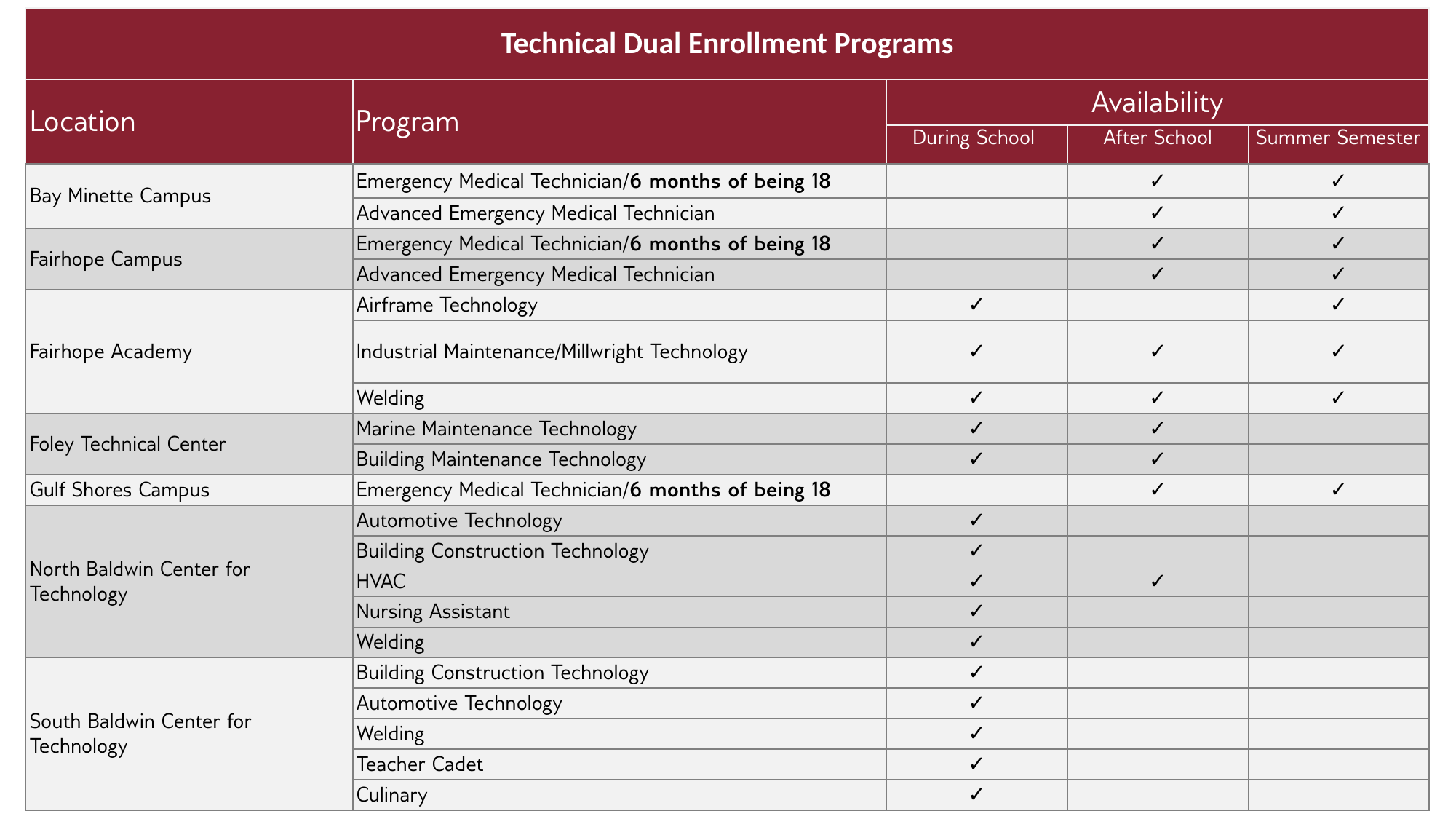

| Technical Dual Enrollment Programs |  |  |  |  |
| --- | --- | --- | --- | --- |
| Location | Program | Availability |  |  |
|  |  | During School | After School | Summer Semester |
| Bay Minette Campus | Emergency Medical Technician/6 months of being 18 |  | ✓ | ✓ |
|  | Advanced Emergency Medical Technician |  | ✓ | ✓ |
| Fairhope Campus | Emergency Medical Technician/6 months of being 18 |  | ✓ | ✓ |
|  | Advanced Emergency Medical Technician |  | ✓ | ✓ |
| Fairhope Academy | Airframe Technology | ✓ |  | ✓ |
|  | Industrial Maintenance/Millwright Technology | ✓ | ✓ | ✓ |
|  | Welding | ✓ | ✓ | ✓ |
| Foley Technical Center | Marine Maintenance Technology | ✓ | ✓ |  |
|  | Building Maintenance Technology | ✓ | ✓ |  |
| Gulf Shores Campus | Emergency Medical Technician/6 months of being 18 |  | ✓ | ✓ |
| North Baldwin Center for Technology | Automotive Technology | ✓ |  |  |
|  | Building Construction Technology | ✓ |  |  |
|  | HVAC | ✓ | ✓ |  |
|  | Nursing Assistant | ✓ |  |  |
|  | Welding | ✓ |  |  |
| South Baldwin Center for Technology | Building Construction Technology | ✓ |  |  |
|  | Automotive Technology | ✓ |  |  |
|  | Welding | ✓ |  |  |
|  | Teacher Cadet | ✓ |  |  |
|  | Culinary | ✓ |  |  |